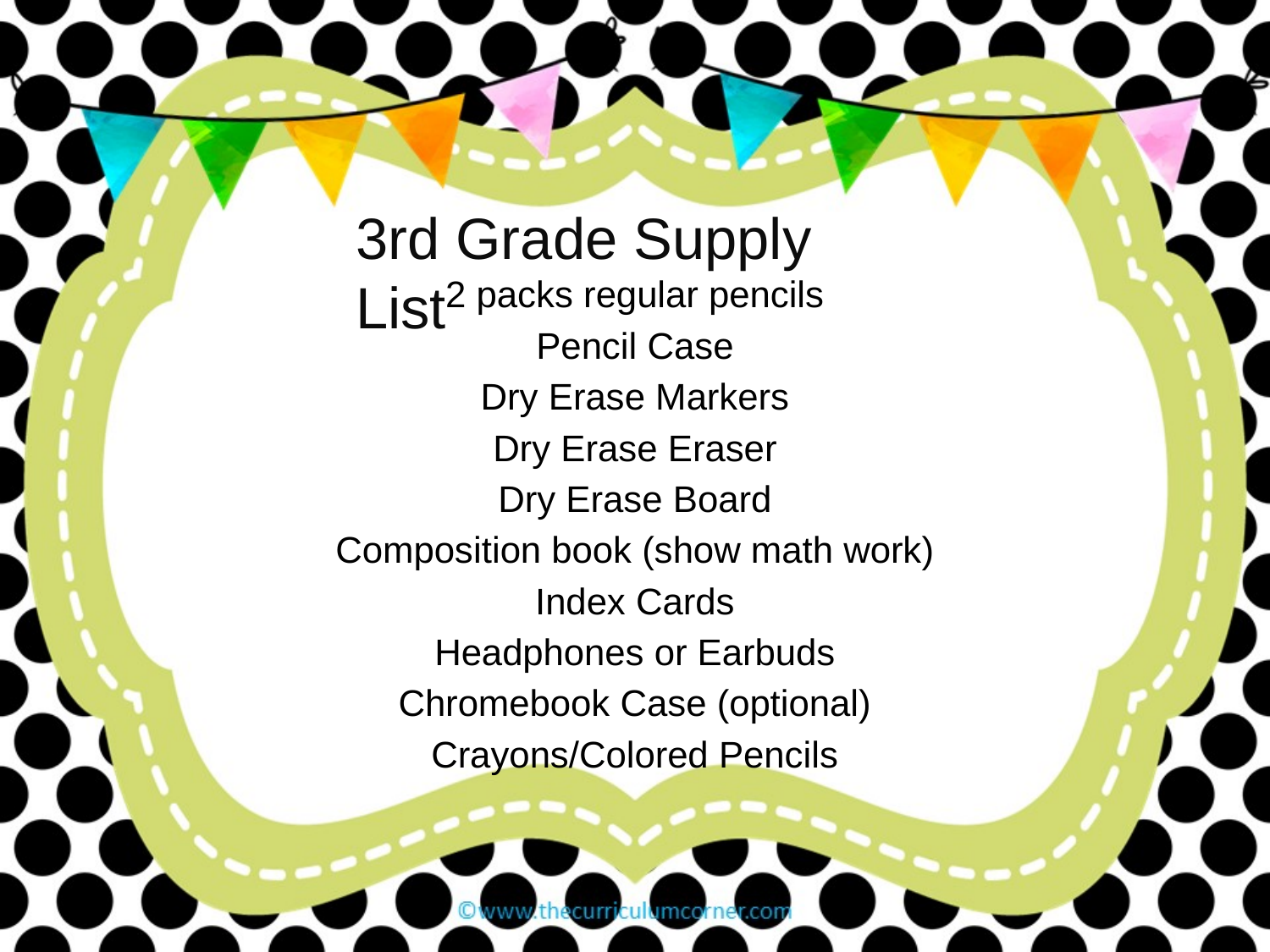

3rd Grade Supply List
2 packs regular pencils
Pencil Case
Dry Erase Markers
Dry Erase Eraser
Dry Erase Board
Composition book (show math work)
Index Cards
Headphones or Earbuds
Chromebook Case (optional)
Crayons/Colored Pencils